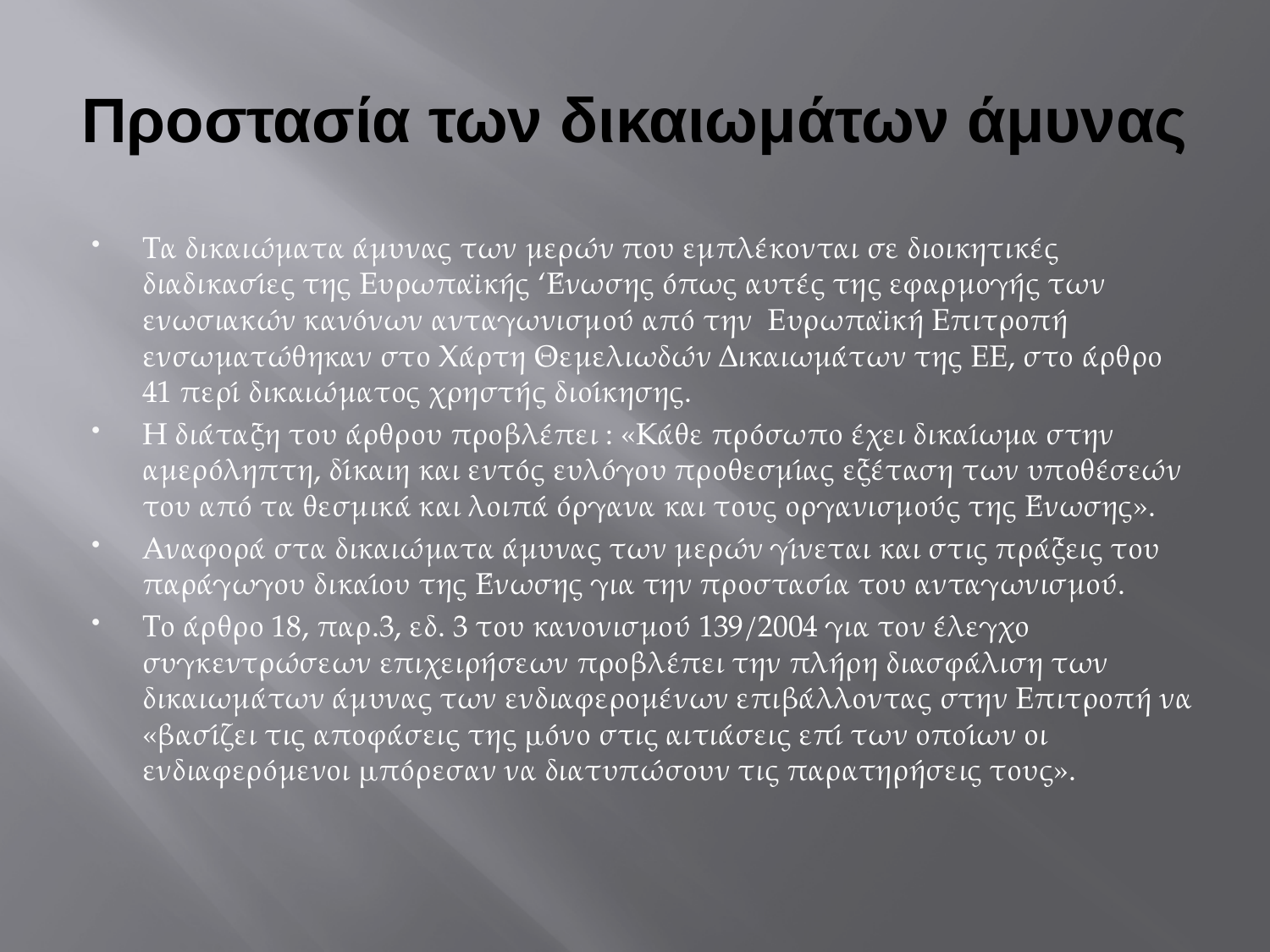

# Προστασία των δικαιωμάτων άμυνας
Τα δικαιώματα άμυνας των μερών που εμπλέκονται σε διοικητικές διαδικασίες της Ευρωπαϊκής ‘Ένωσης όπως αυτές της εφαρμογής των ενωσιακών κανόνων ανταγωνισμού από την  Ευρωπαϊκή Επιτροπή ενσωματώθηκαν στο Χάρτη Θεμελιωδών Δικαιωμάτων της ΕΕ, στο άρθρο 41 περί δικαιώματος χρηστής διοίκησης.
Η διάταξη του άρθρου προβλέπει : «Κάθε πρόσωπο έχει δικαίωμα στην αμερόληπτη, δίκαιη και εντός ευλόγου προθεσμίας εξέταση των υποθέσεών του από τα θεσμικά και λοιπά όργανα και τους οργανισμούς της Ένωσης».
Αναφορά στα δικαιώματα άμυνας των μερών γίνεται και στις πράξεις του παράγωγου δικαίου της Ένωσης για την προστασία του ανταγωνισμού.
Το άρθρο 18, παρ.3, εδ. 3 του κανονισμού 139/2004 για τον έλεγχο συγκεντρώσεων επιχειρήσεων προβλέπει την πλήρη διασφάλιση των δικαιωμάτων άμυνας των ενδιαφερομένων επιβάλλοντας στην Επιτροπή να «βασίζει τις αποφάσεις της µόνο στις αιτιάσεις επί των οποίων οι ενδιαφερόμενοι µπόρεσαν να διατυπώσουν τις παρατηρήσεις τους».